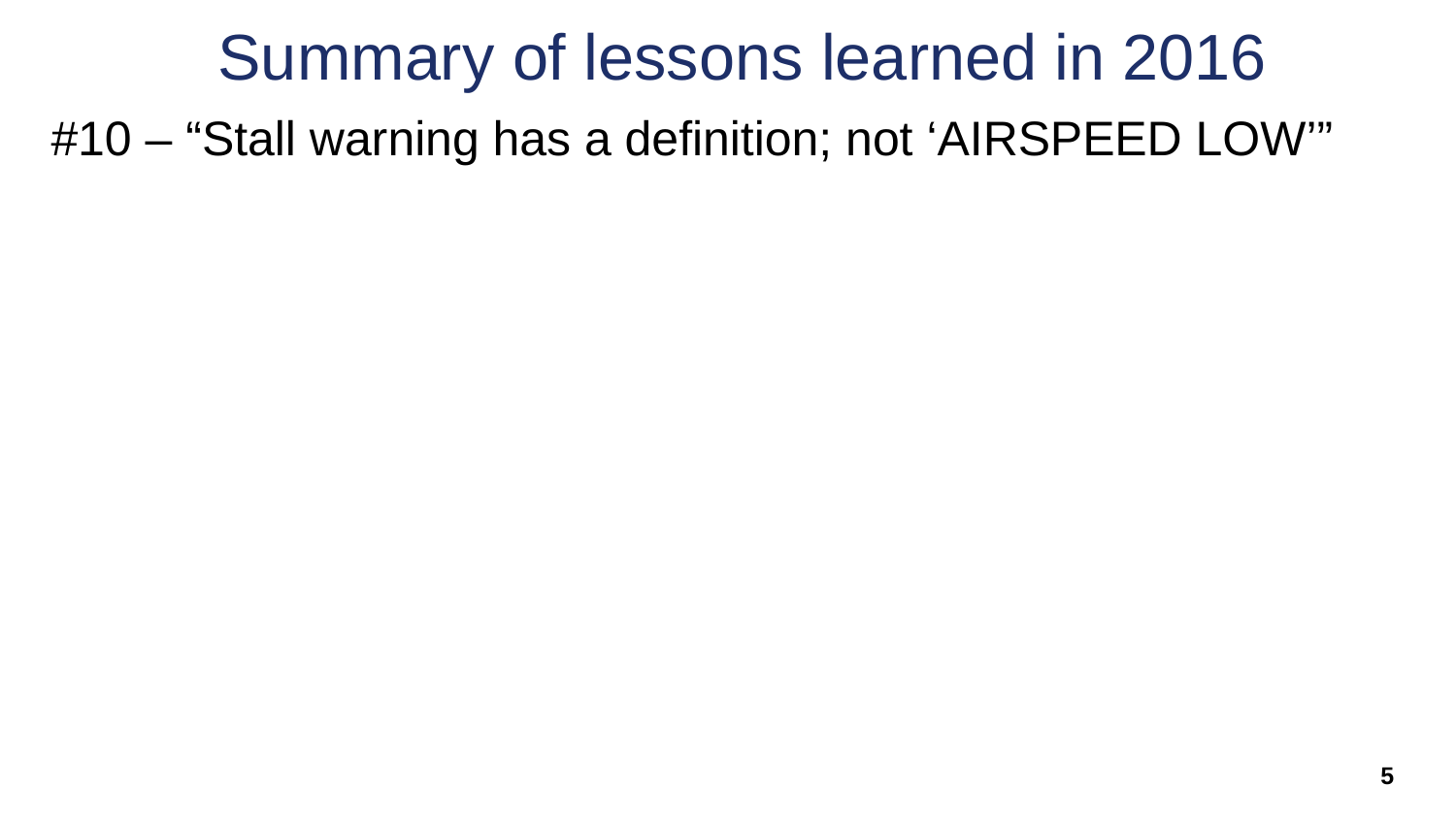

# Summary of lessons learned in 2016
#10 – “Stall warning has a definition; not ‘AIRSPEED LOW’”